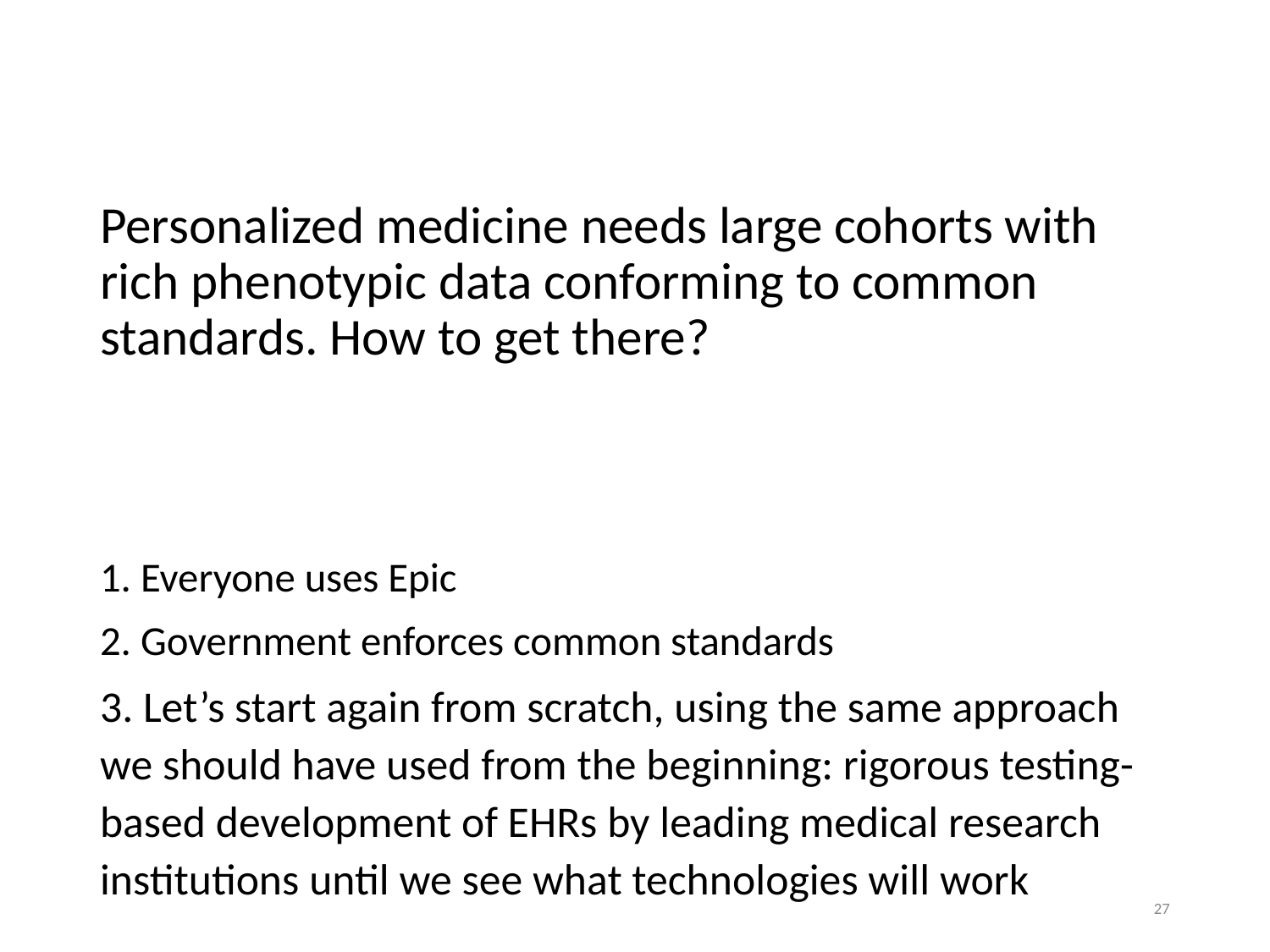

# Personalized medicine needs large cohorts with rich phenotypic data conforming to common standards. How to get there?
1. Everyone uses Epic
2. Government enforces common standards
3. Let’s start again from scratch, using the same approach we should have used from the beginning: rigorous testing-based development of EHRs by leading medical research institutions until we see what technologies will work
27